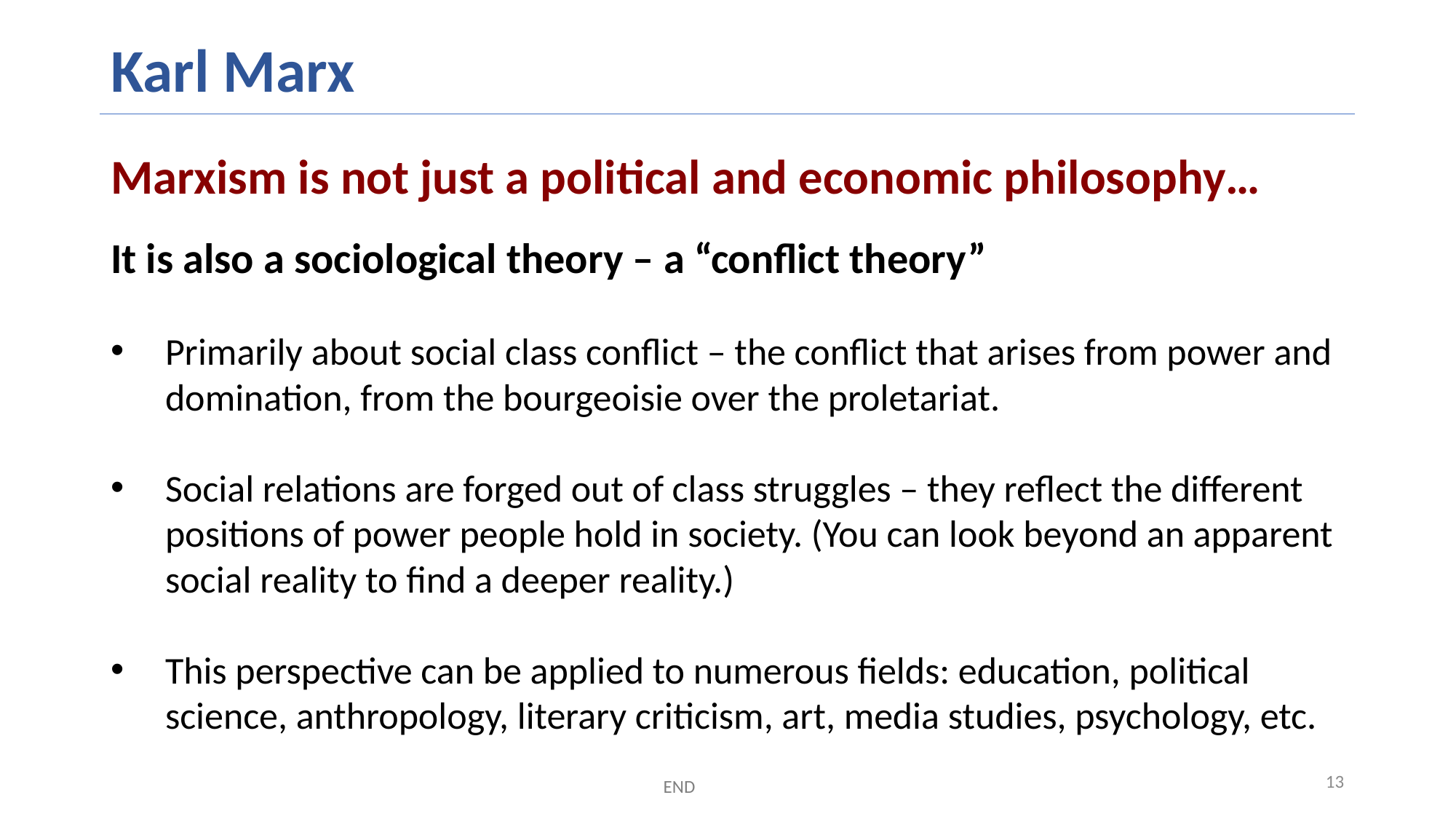

# Karl Marx
Marxism is not just a political and economic philosophy…
It is also a sociological theory – a “conflict theory”

Primarily about social class conflict – the conflict that arises from power and domination, from the bourgeoisie over the proletariat.

Social relations are forged out of class struggles – they reflect the different positions of power people hold in society. (You can look beyond an apparent social reality to find a deeper reality.)

This perspective can be applied to numerous fields: education, political science, anthropology, literary criticism, art, media studies, psychology, etc.
13
END